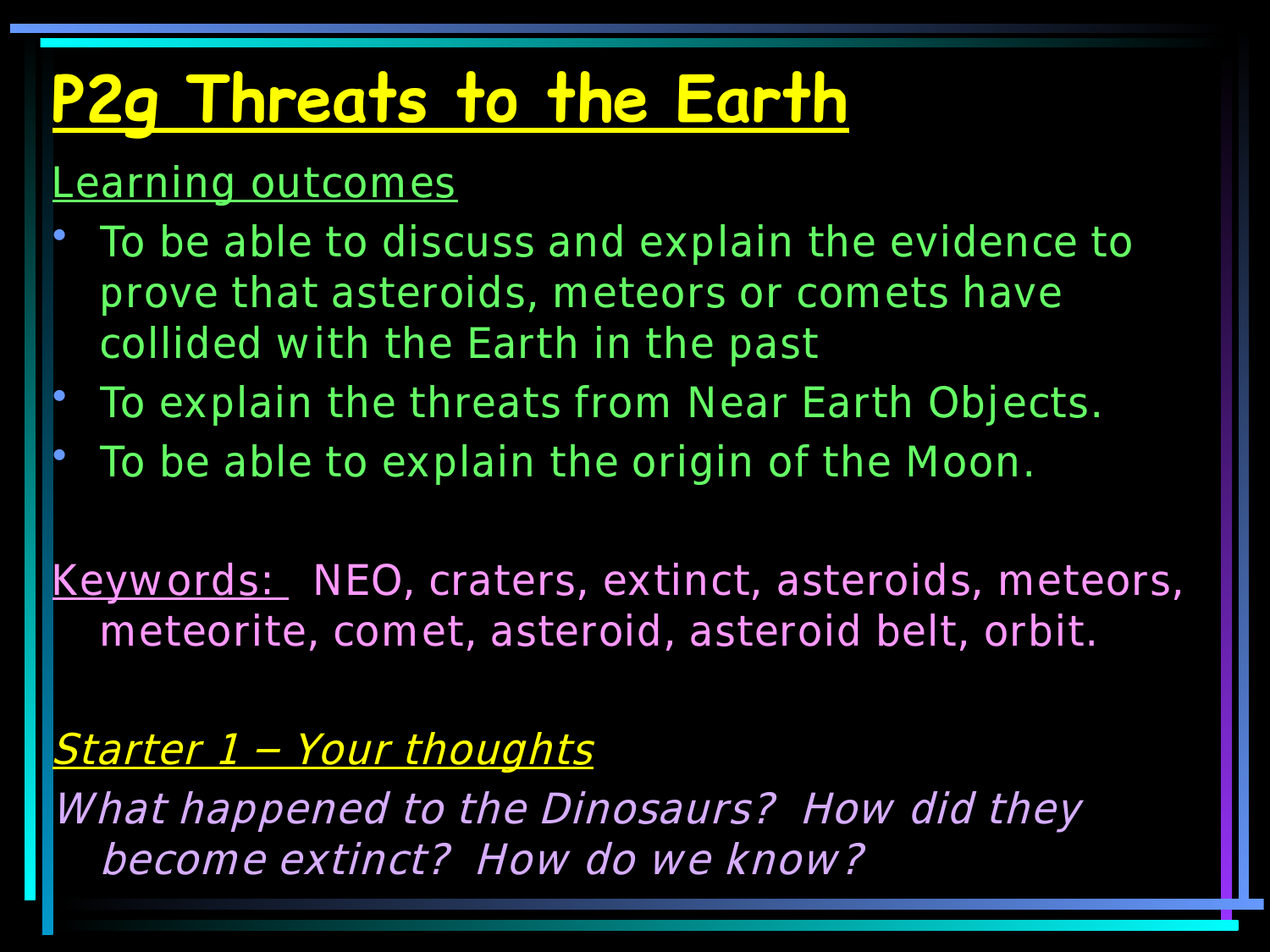

# P2g Threats to the Earth
Learning outcomes
To be able to discuss and explain the evidence to prove that asteroids, meteors or comets have collided with the Earth in the past
To explain the threats from Near Earth Objects.
To be able to explain the origin of the Moon.

Keywords:   NEO, craters, extinct, asteroids, meteors, meteorite, comet, asteroid, asteroid belt, orbit.

Starter 1 – Your thoughts
What happened to the Dinosaurs?  How did they become extinct?  How do we know?